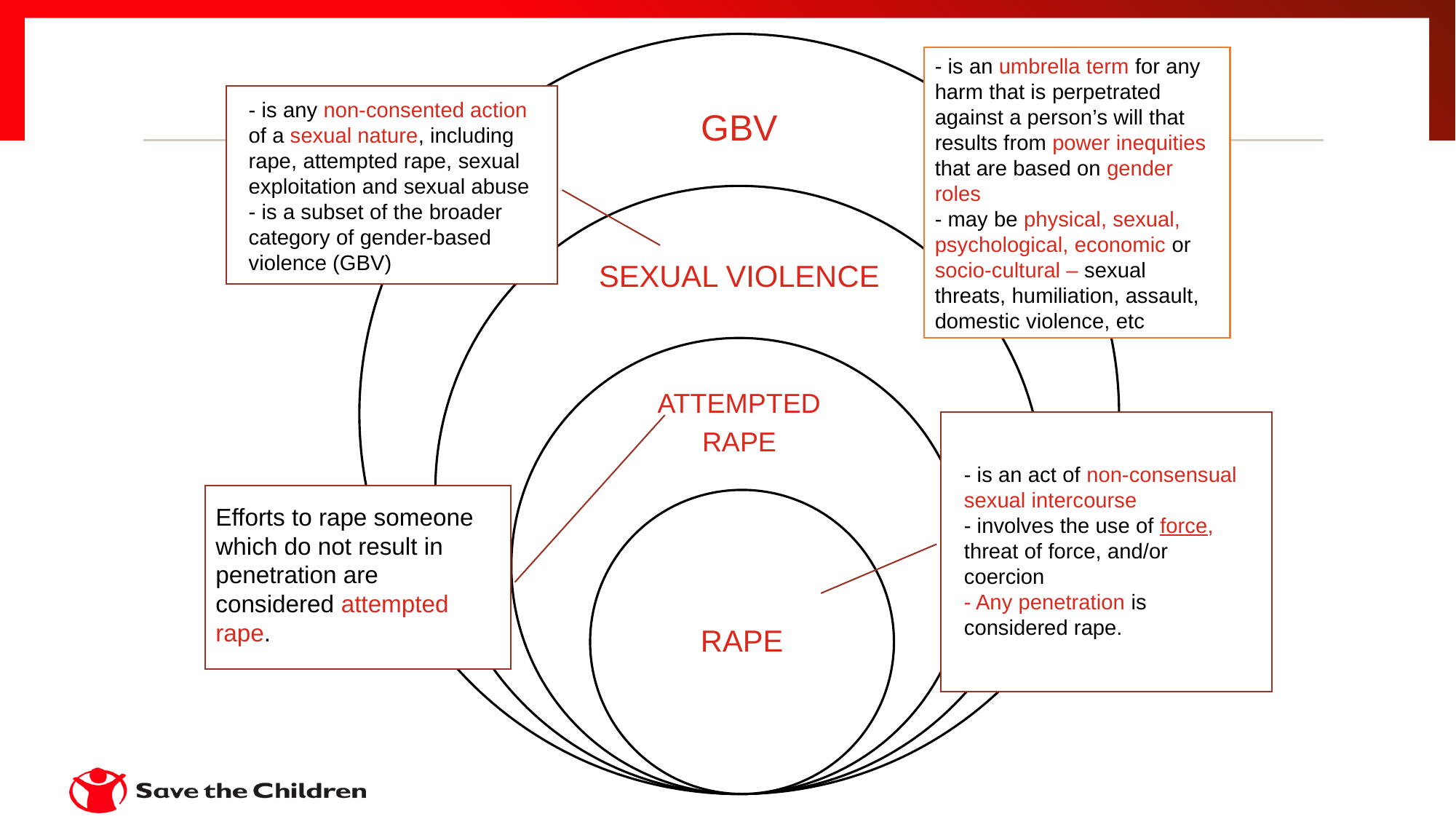

GBV
SEXUAL VIOLENCE
ATTEMPTED
RAPE
RAPE
- is an umbrella term for any harm that is perpetrated against a person’s will that results from power inequities that are based on gender roles
- may be physical, sexual, psychological, economic or socio-cultural – sexual threats, humiliation, assault, domestic violence, etc

- is any non-consented action of a sexual nature, including rape, attempted rape, sexual exploitation and sexual abuse
- is a subset of the broader category of gender-based violence (GBV)

- is an act of non-consensual sexual intercourse
- involves the use of force, threat of force, and/or coercion
- Any penetration is considered rape.

Efforts to rape someone which do not result in penetration are considered attempted rape.